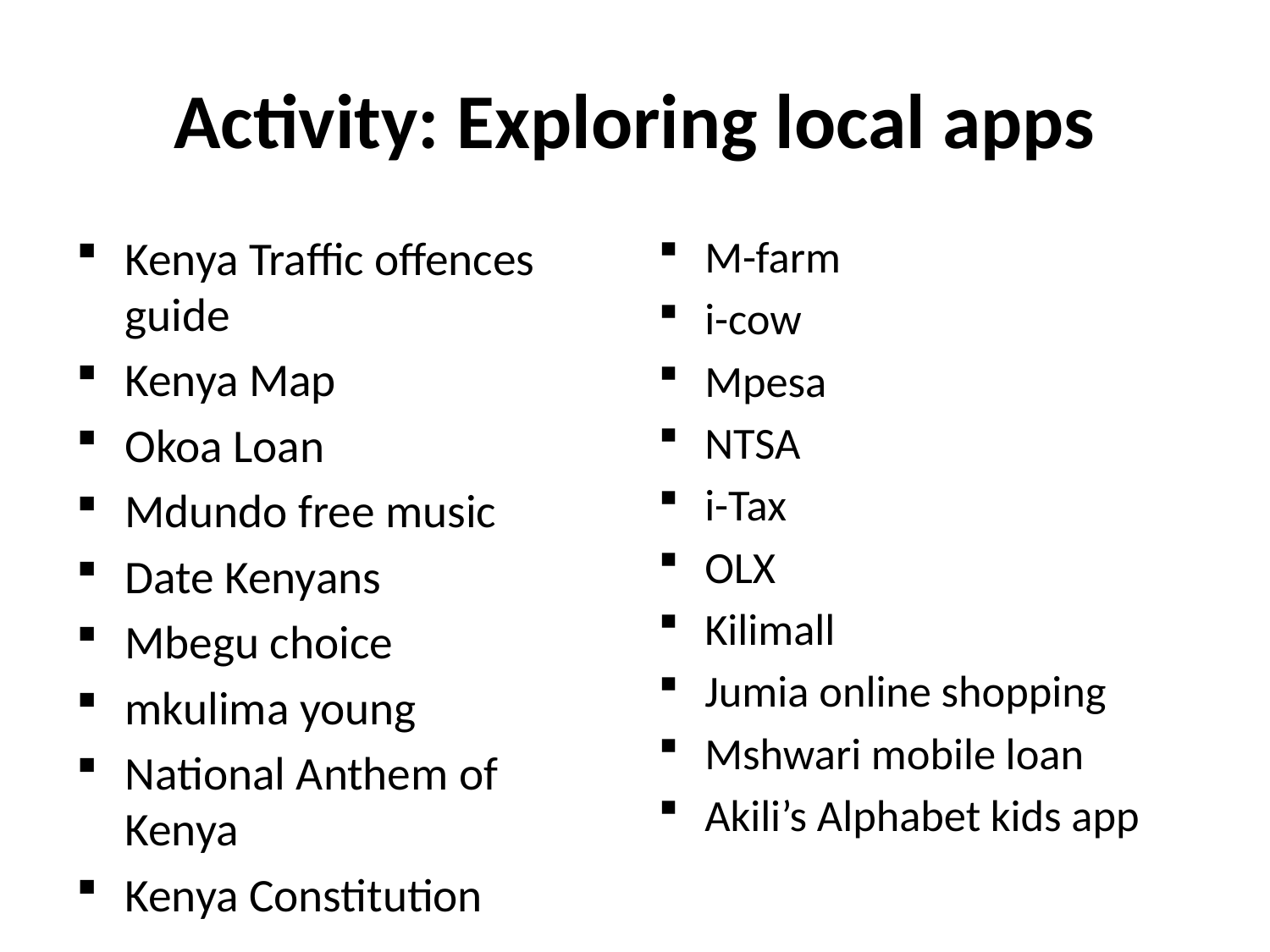

# Activity: Exploring local apps
Kenya Traffic offences guide
Kenya Map
Okoa Loan
Mdundo free music
Date Kenyans
Mbegu choice
mkulima young
National Anthem of Kenya
Kenya Constitution

M-farm
i-cow
Mpesa
NTSA
i-Tax
OLX
Kilimall
Jumia online shopping
Mshwari mobile loan
Akili’s Alphabet kids app